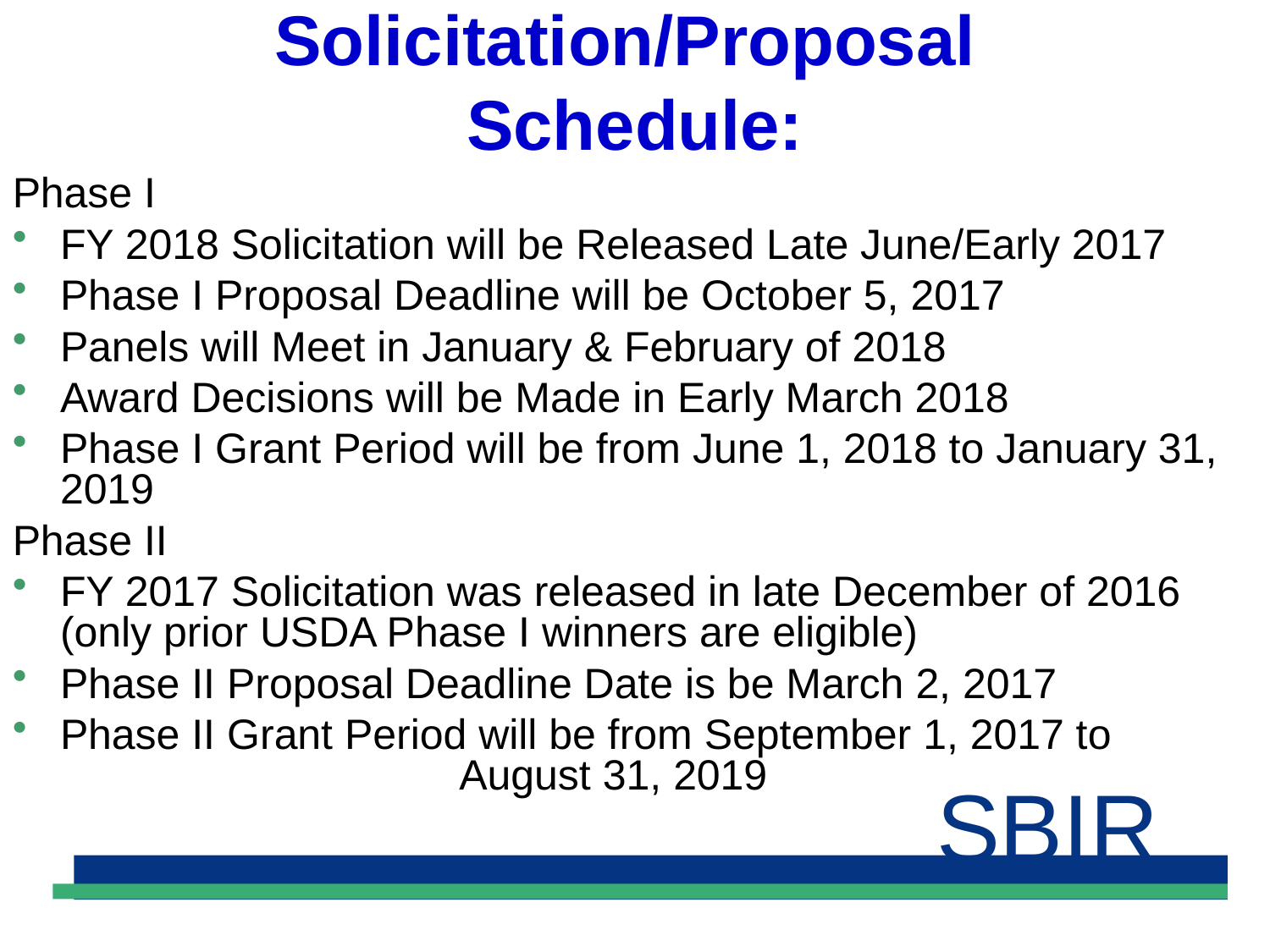

Solicitation/Proposal
Schedule:

Phase I
FY 2018 Solicitation will be Released Late June/Early 2017
Phase I Proposal Deadline will be October 5, 2017
Panels will Meet in January & February of 2018
Award Decisions will be Made in Early March 2018
Phase I Grant Period will be from June 1, 2018 to January 31, 2019
Phase II
FY 2017 Solicitation was released in late December of 2016 (only prior USDA Phase I winners are eligible)
Phase II Proposal Deadline Date is be March 2, 2017
Phase II Grant Period will be from September 1, 2017 to                                               August 31, 2019